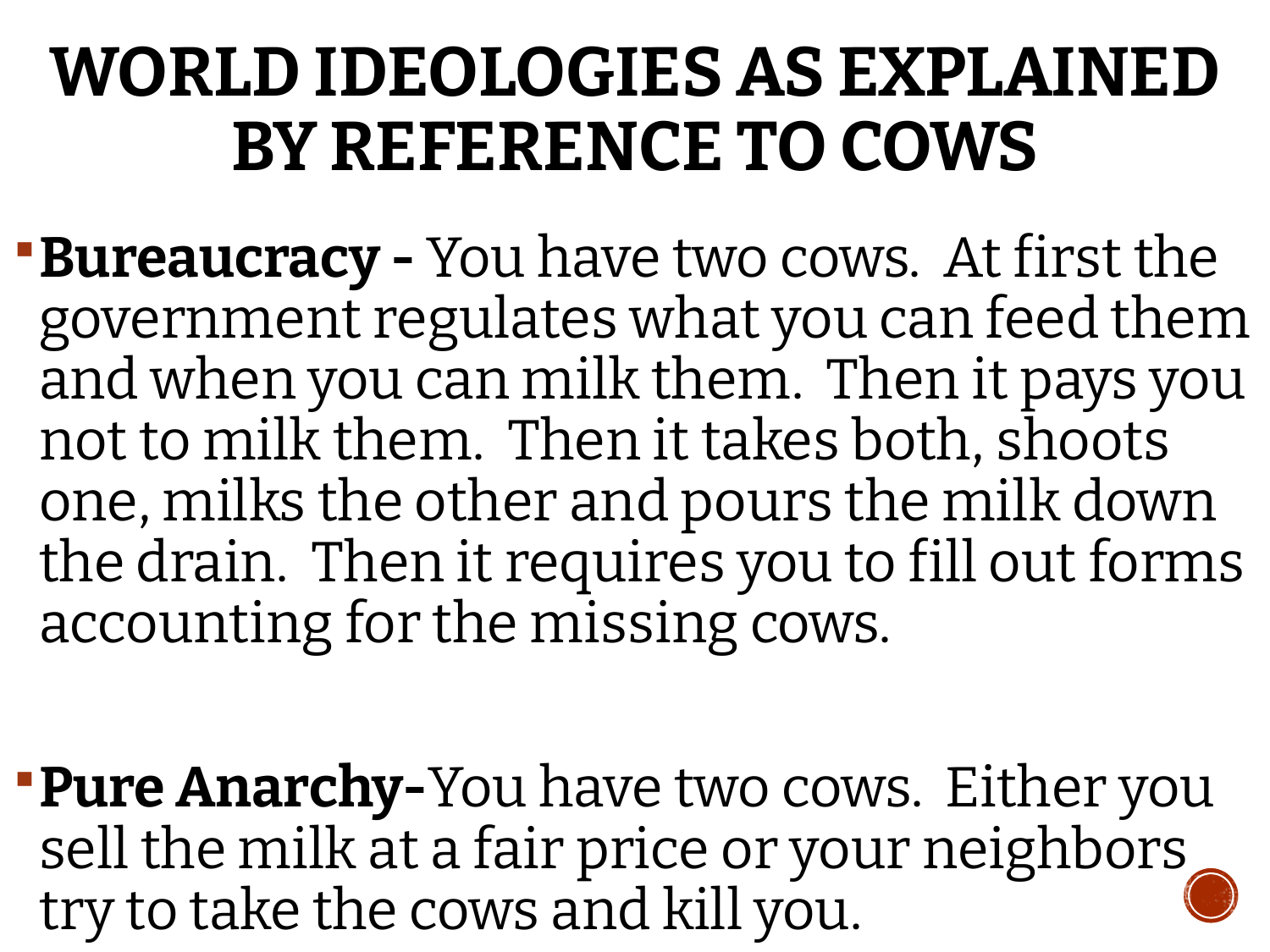

# World Ideologies As Explained By Reference to Cows
Bureaucracy - You have two cows.  At first the government regulates what you can feed them and when you can milk them.  Then it pays you not to milk them.  Then it takes both, shoots one, milks the other and pours the milk down the drain.  Then it requires you to fill out forms accounting for the missing cows.

Pure Anarchy-You have two cows.  Either you sell the milk at a fair price or your neighbors try to take the cows and kill you.